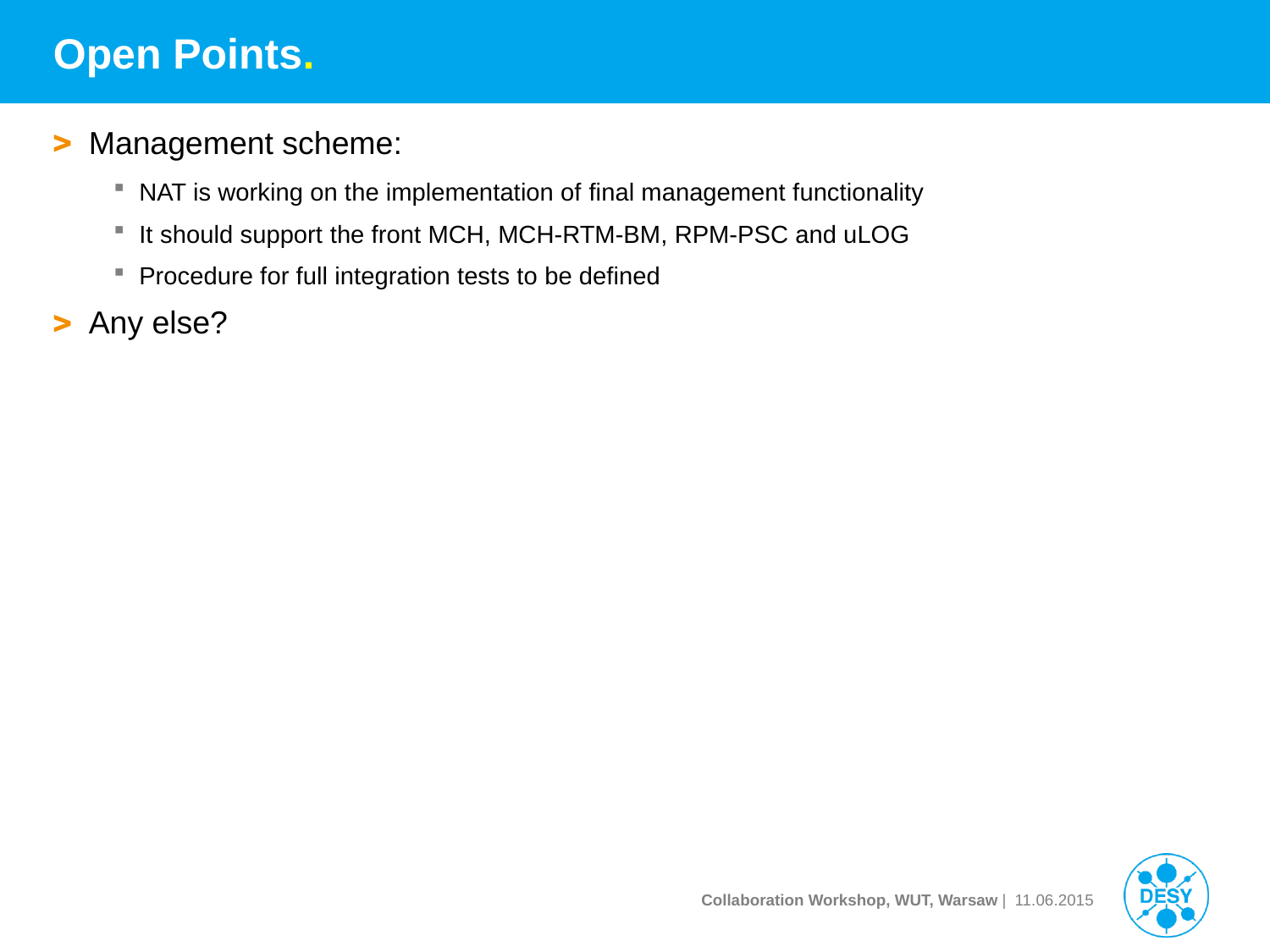

# Open Points.
Management scheme:
NAT is working on the implementation of final management functionality
It should support the front MCH, MCH-RTM-BM, RPM-PSC and uLOG
Procedure for full integration tests to be defined
Any else?